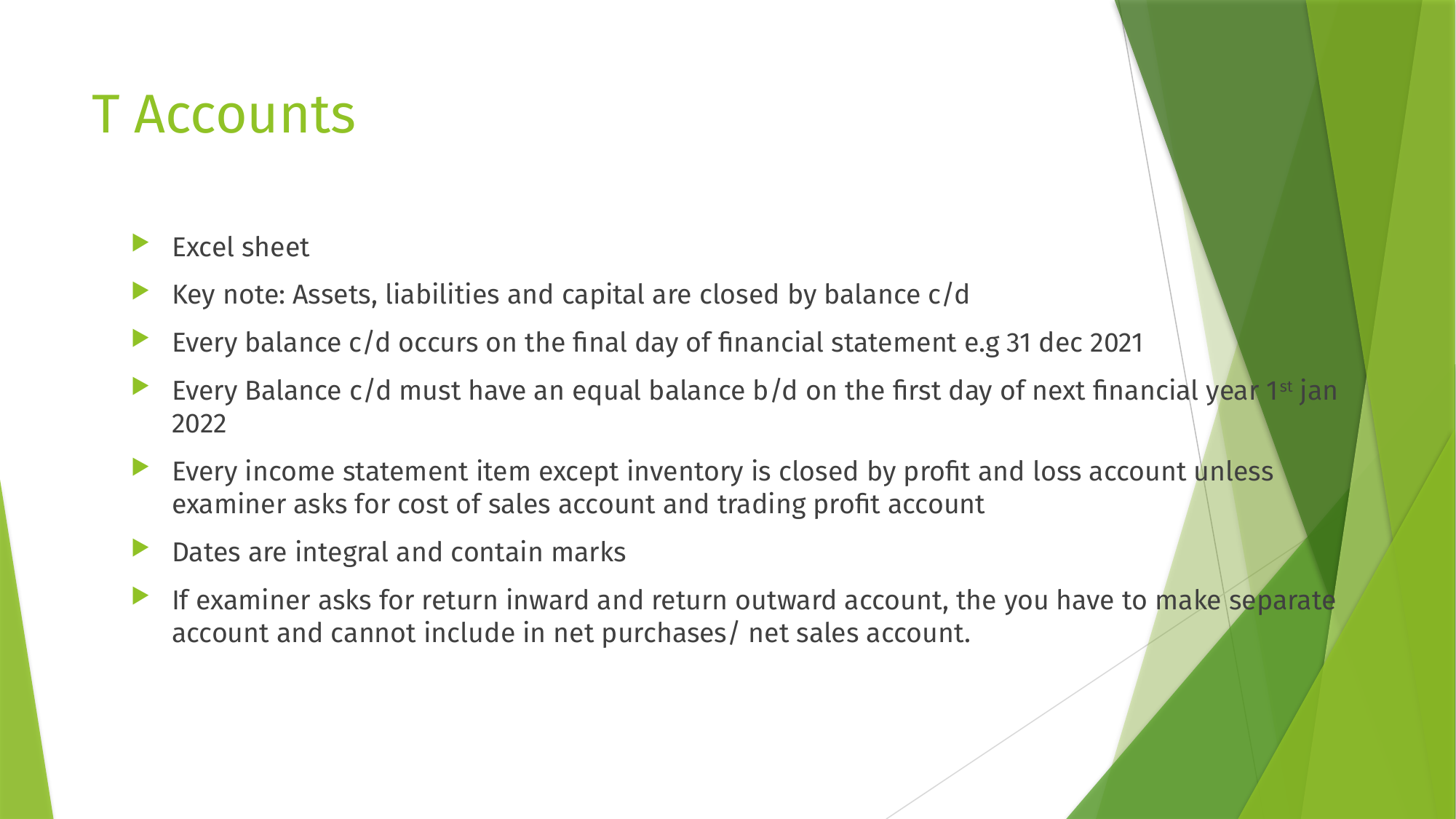

# T Accounts
Excel sheet
Key note: Assets, liabilities and capital are closed by balance c/d
Every balance c/d occurs on the final day of financial statement e.g 31 dec 2021
Every Balance c/d must have an equal balance b/d on the first day of next financial year 1st jan 2022
Every income statement item except inventory is closed by profit and loss account unless examiner asks for cost of sales account and trading profit account
Dates are integral and contain marks
If examiner asks for return inward and return outward account, the you have to make separate account and cannot include in net purchases/ net sales account.